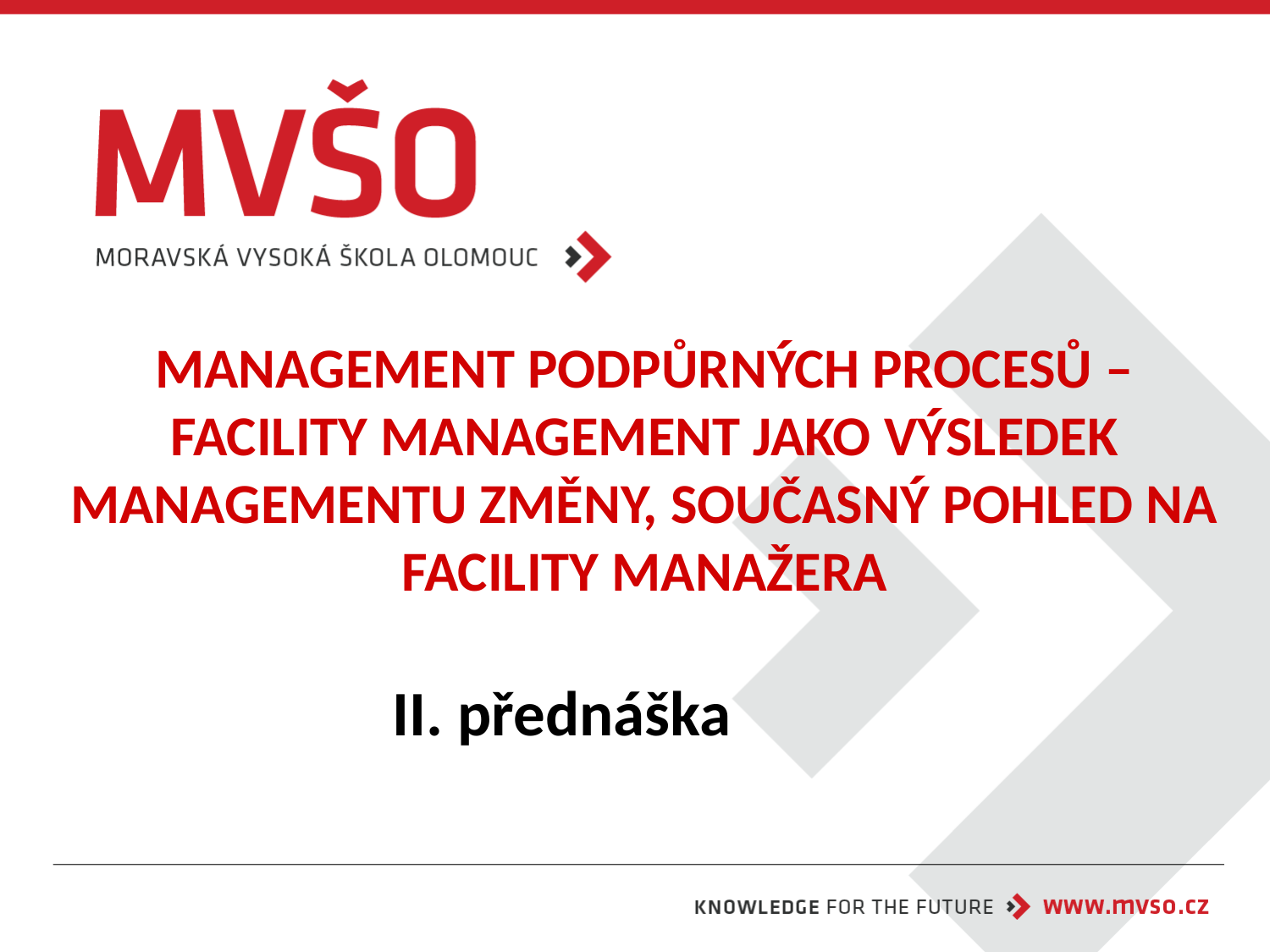

# MANAGEMENT PODPŮRNÝCH PROCESŮ – FACILITY MANAGEMENT JAKO VÝSLEDEK MANAGEMENTU ZMĚNY, SOUČASNÝ POHLED NA FACILITY MANAŽERA
II. přednáška